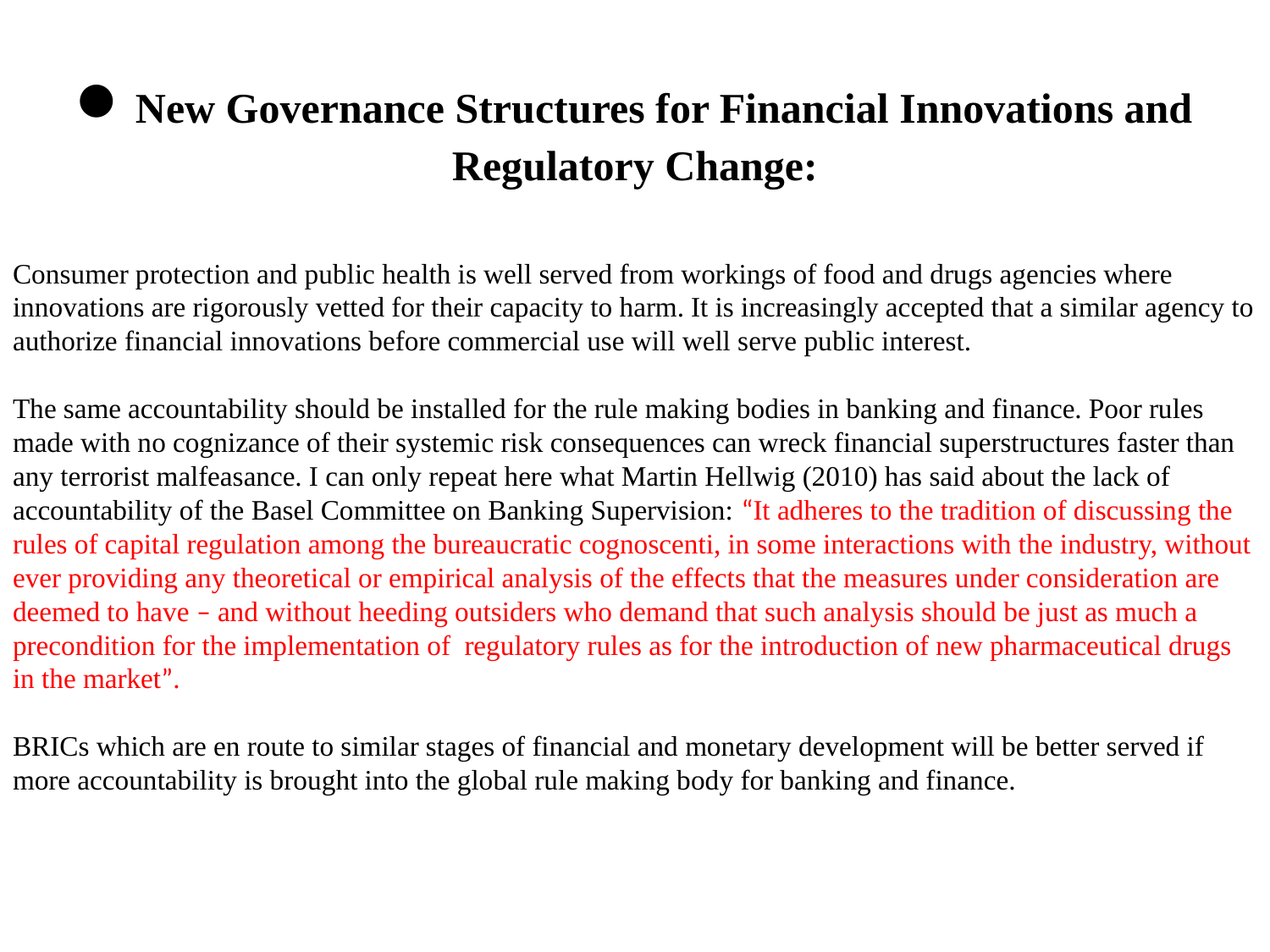

# • New Governance Structures for Financial Innovations and Regulatory Change:
Consumer protection and public health is well served from workings of food and drugs agencies where innovations are rigorously vetted for their capacity to harm. It is increasingly accepted that a similar agency to authorize financial innovations before commercial use will well serve public interest.

The same accountability should be installed for the rule making bodies in banking and finance. Poor rules made with no cognizance of their systemic risk consequences can wreck financial superstructures faster than any terrorist malfeasance. I can only repeat here what Martin Hellwig (2010) has said about the lack of accountability of the Basel Committee on Banking Supervision: “It adheres to the tradition of discussing the rules of capital regulation among the bureaucratic cognoscenti, in some interactions with the industry, without ever providing any theoretical or empirical analysis of the effects that the measures under consideration are deemed to have – and without heeding outsiders who demand that such analysis should be just as much a precondition for the implementation of  regulatory rules as for the introduction of new pharmaceutical drugs in the market”.

BRICs which are en route to similar stages of financial and monetary development will be better served if more accountability is brought into the global rule making body for banking and finance.